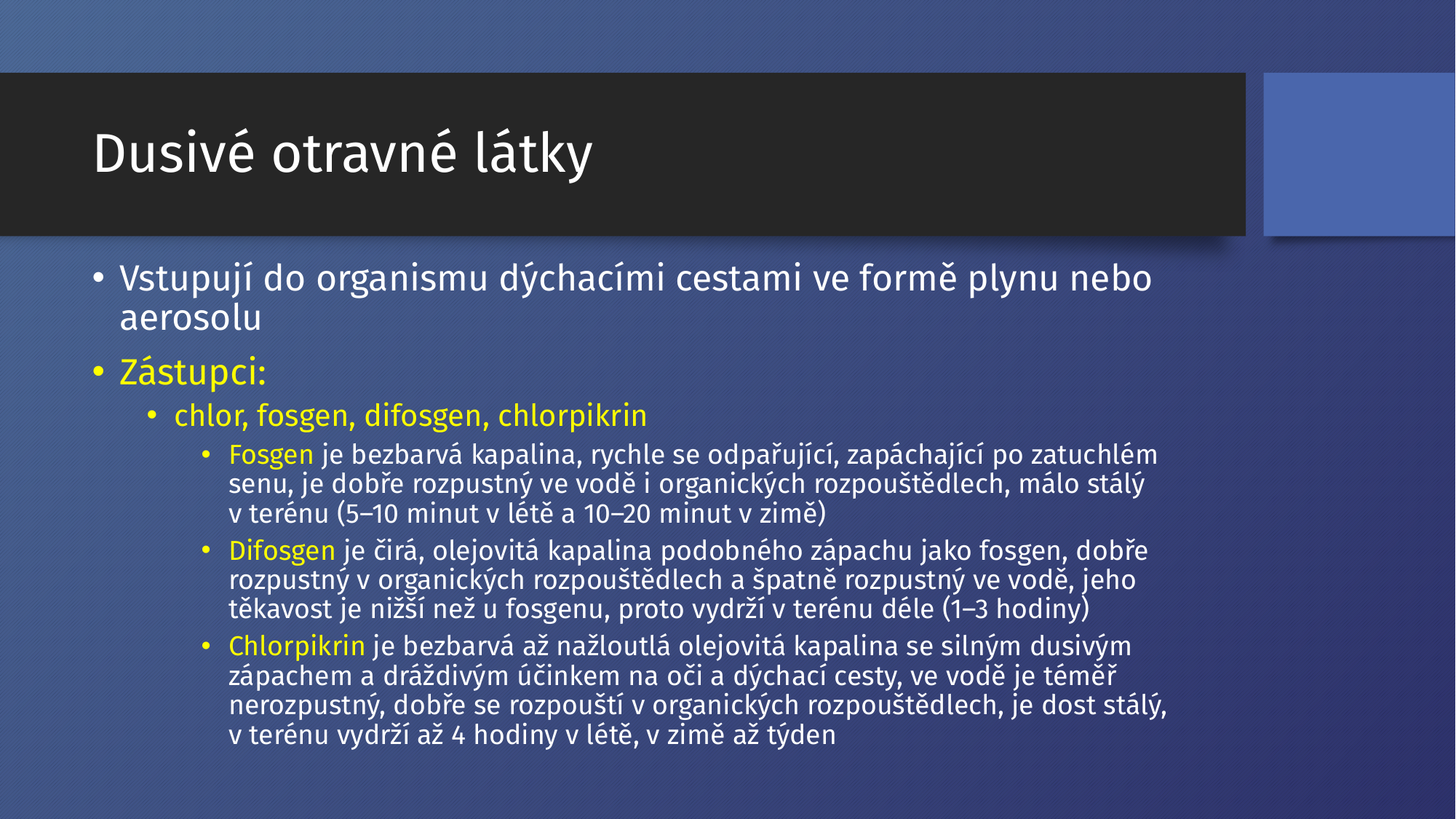

# Dusivé otravné látky
Vstupují do organismu dýchacími cestami ve formě plynu nebo aerosolu
Zástupci:
chlor, fosgen, difosgen, chlorpikrin
Fosgen je bezbarvá kapalina, rychle se odpařující, zapáchající po zatuchlém senu, je dobře rozpustný ve vodě i organických rozpouštědlech, málo stálý v terénu (5–10 minut v létě a 10–20 minut v zimě)
Difosgen je čirá, olejovitá kapalina podobného zápachu jako fosgen, dobře rozpustný v organických rozpouštědlech a špatně rozpustný ve vodě, jeho těkavost je nižší než u fosgenu, proto vydrží v terénu déle (1–3 hodiny)
Chlorpikrin je bezbarvá až nažloutlá olejovitá kapalina se silným dusivým zápachem a dráždivým účinkem na oči a dýchací cesty, ve vodě je téměř nerozpustný, dobře se rozpouští v organických rozpouštědlech, je dost stálý, v terénu vydrží až 4 hodiny v létě, v zimě až týden